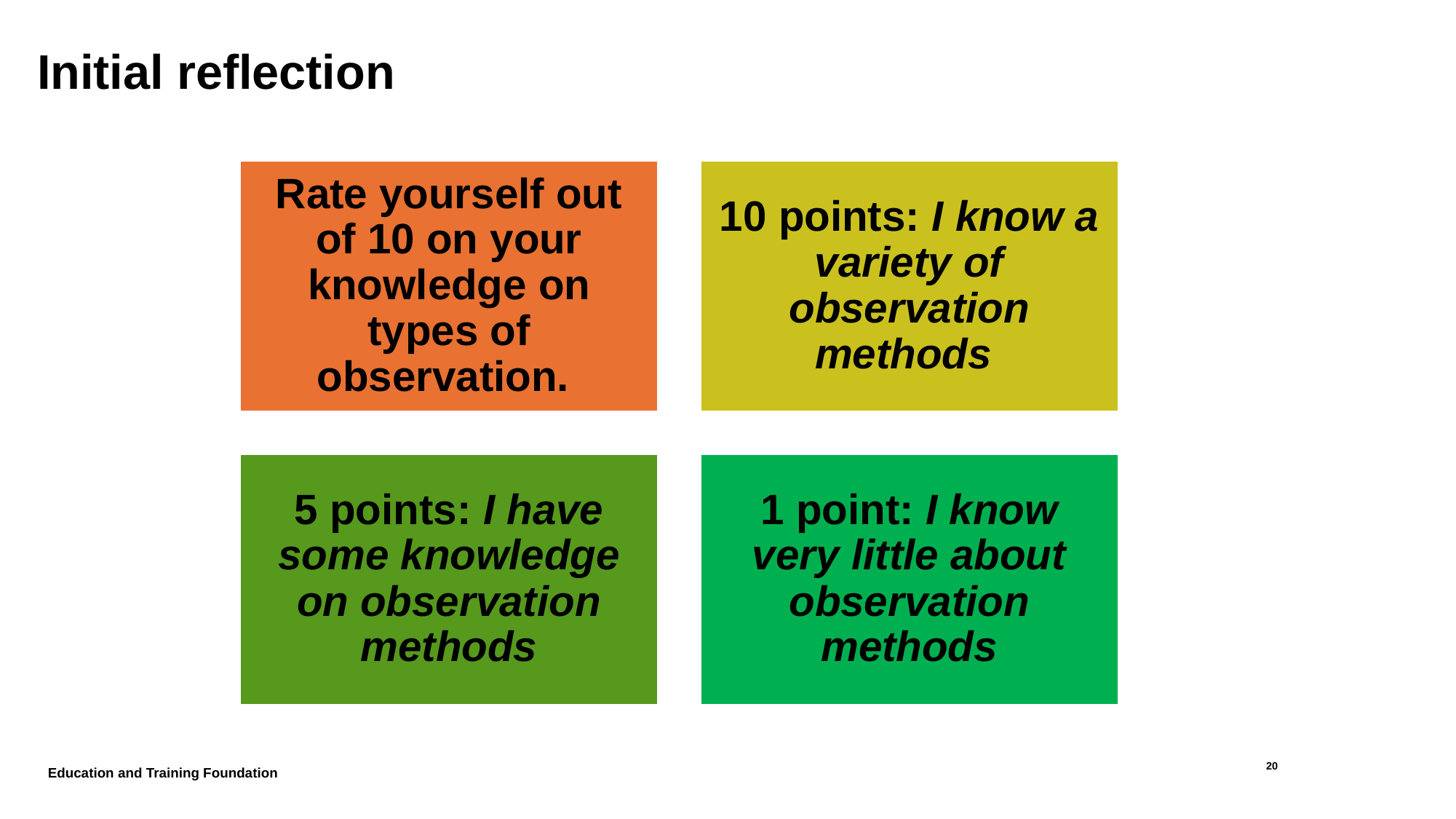

# Initial reflection
Rate yourself out of 10 on your knowledge on types of observation.
10 points: I know a variety of observation methods
5 points: I have some knowledge on observation methods
1 point: I know very little about observation methods
Education and Training Foundation
20